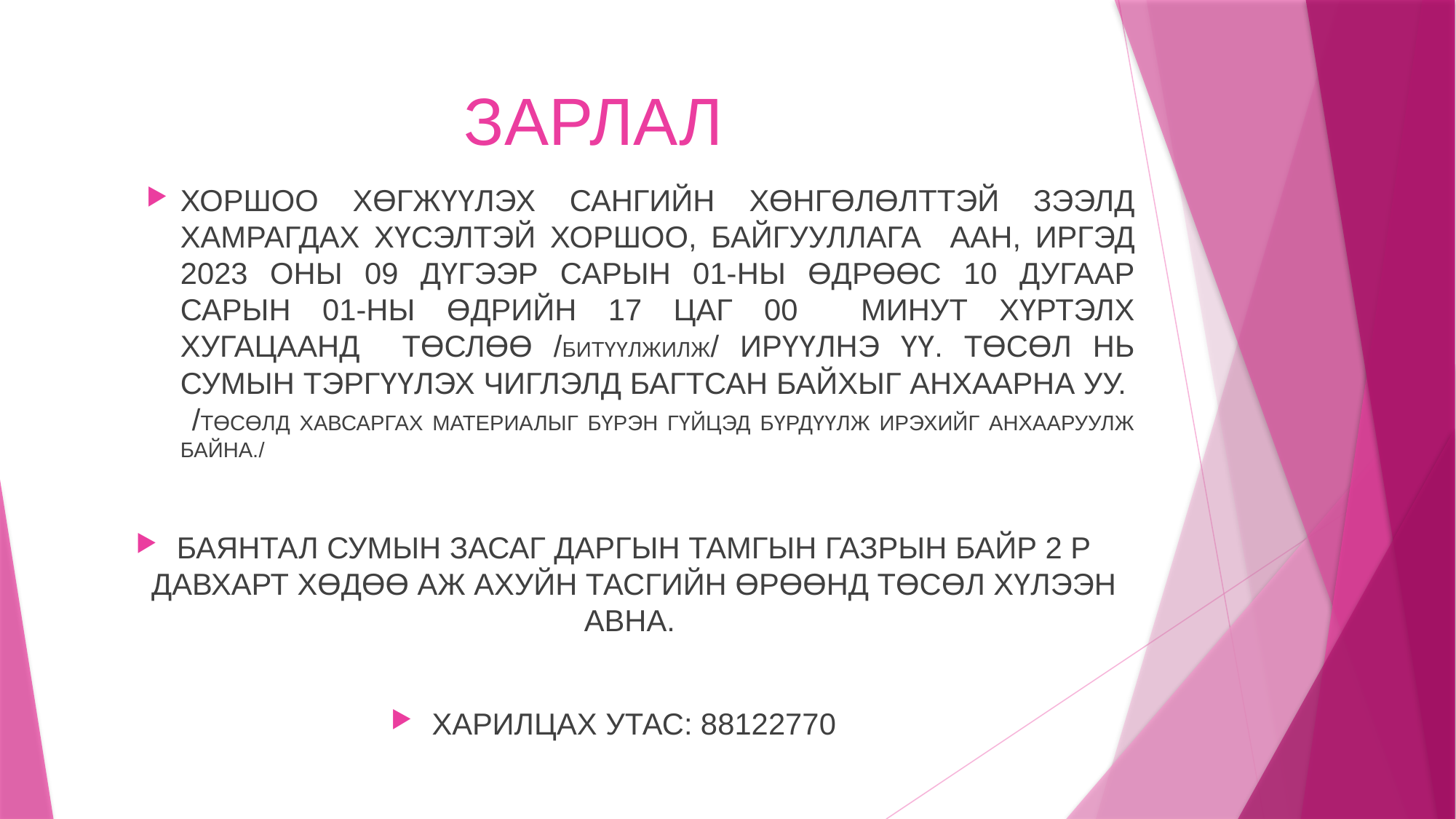

# ЗАРЛАЛ
ХОРШОО ХӨГЖҮҮЛЭХ САНГИЙН ХӨНГӨЛӨЛТТЭЙ ЗЭЭЛД ХАМРАГДАХ ХҮСЭЛТЭЙ ХОРШОО, БАЙГУУЛЛАГА  ААН, ИРГЭД 2023 ОНЫ 09 ДҮГЭЭР САРЫН 01-НЫ ӨДРӨӨС 10 ДУГААР САРЫН 01-НЫ ӨДРИЙН 17 ЦАГ 00  МИНУТ ХҮРТЭЛХ ХУГАЦААНД  ТӨСЛӨӨ /БИТҮҮЛЖИЛЖ/ ИРҮҮЛНЭ ҮҮ. ТӨСӨЛ НЬ СУМЫН ТЭРГҮҮЛЭХ ЧИГЛЭЛД БАГТСАН БАЙХЫГ АНХААРНА УУ.   /ТӨСӨЛД ХАВСАРГАХ МАТЕРИАЛЫГ БҮРЭН ГҮЙЦЭД БҮРДҮҮЛЖ ИРЭХИЙГ АНХААРУУЛЖ БАЙНА./

БАЯНТАЛ СУМЫН ЗАСАГ ДАРГЫН ТАМГЫН ГАЗРЫН БАЙР 2 Р ДАВХАРТ ХӨДӨӨ АЖ АХУЙН ТАСГИЙН ӨРӨӨНД ТӨСӨЛ ХҮЛЭЭН АВНА.

ХАРИЛЦАХ УТАС: 88122770